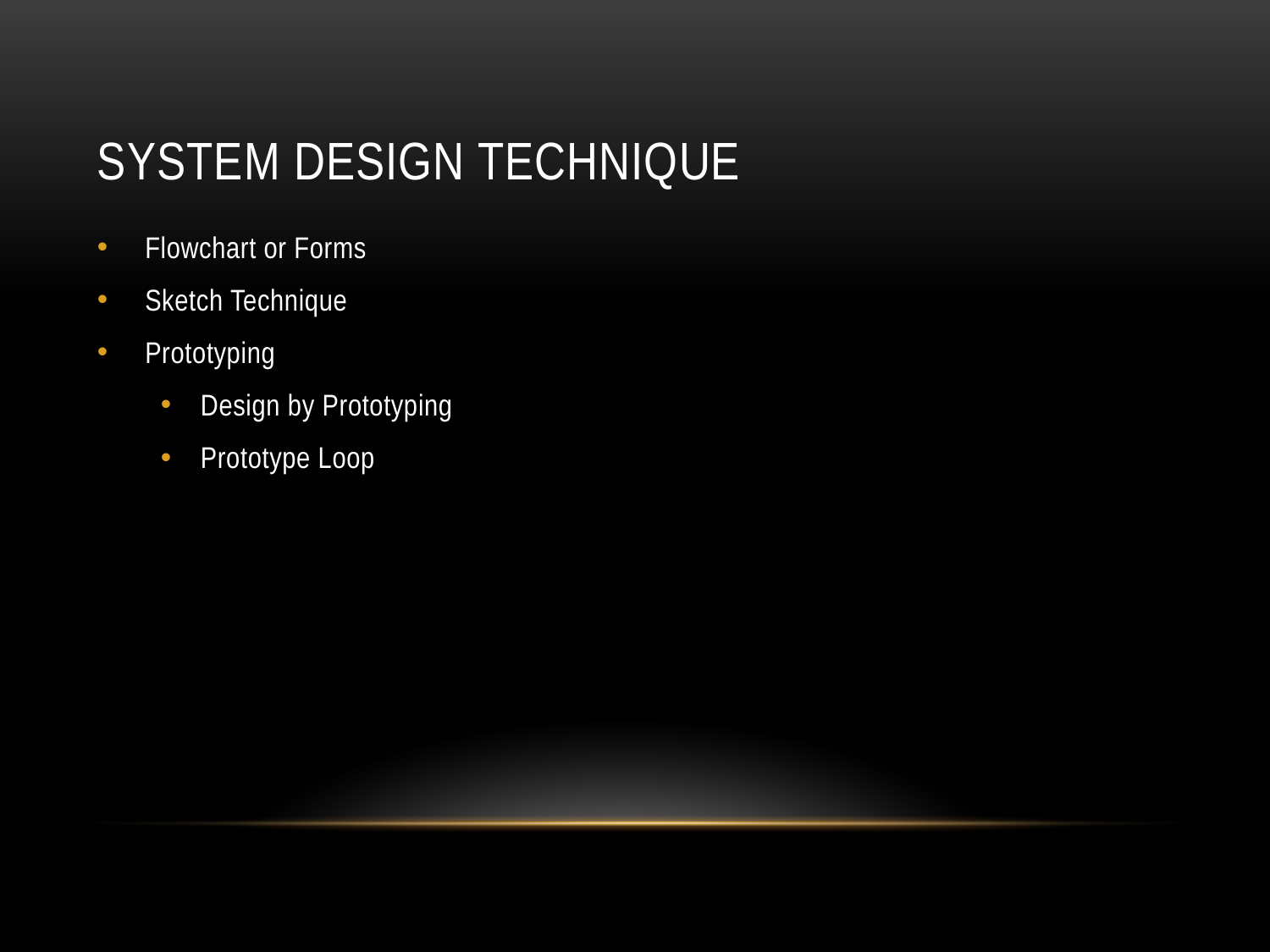

# System Design Technique
Flowchart or Forms
Sketch Technique
Prototyping
Design by Prototyping
Prototype Loop